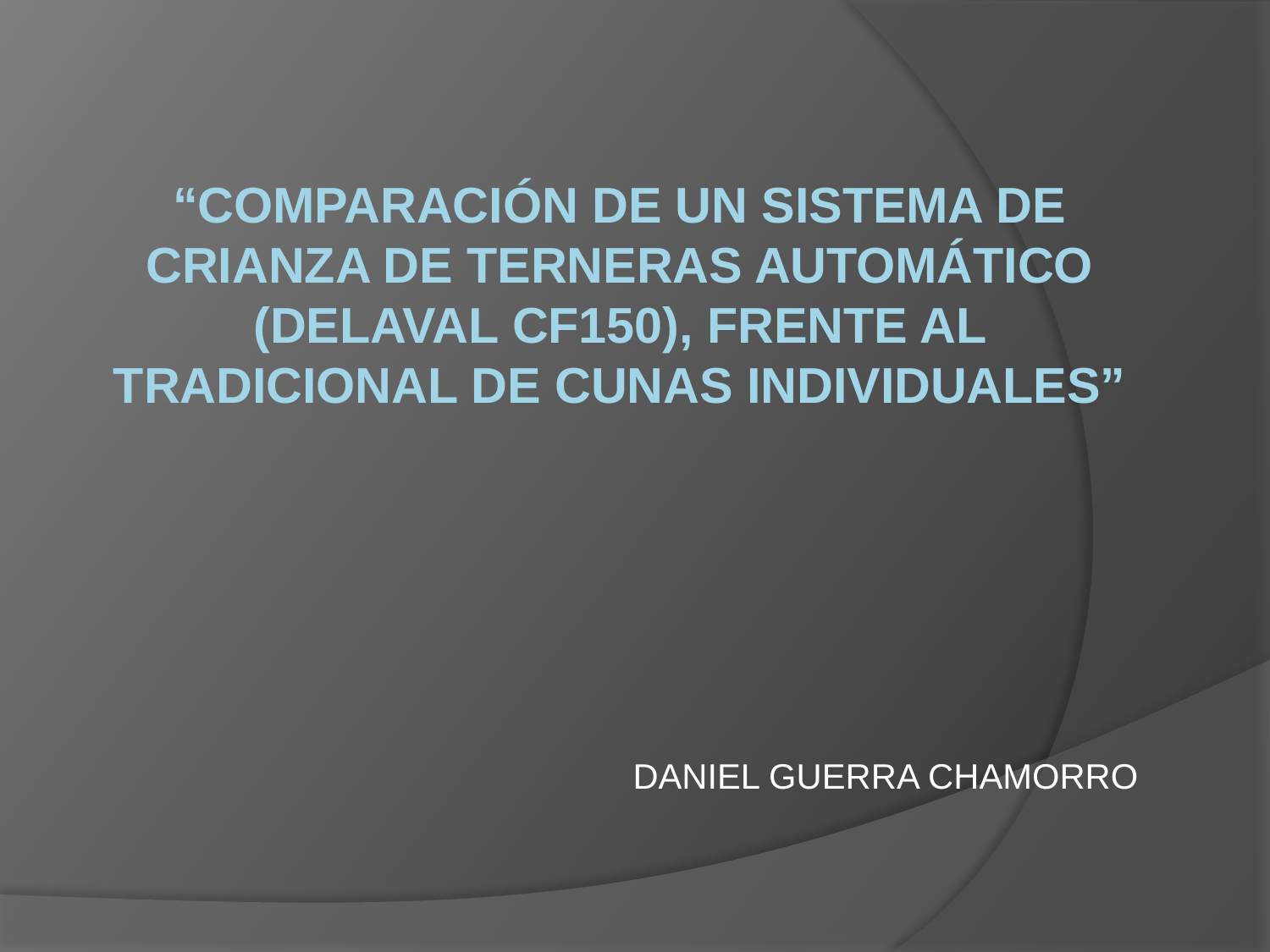

# “COMPARACIÓN DE UN SISTEMA DE CRIANZA DE TERNERAS AUTOMÁTICO (DELAVAL CF150), FRENTE AL TRADICIONAL DE CUNAS INDIVIDUALES”
DANIEL GUERRA CHAMORRO